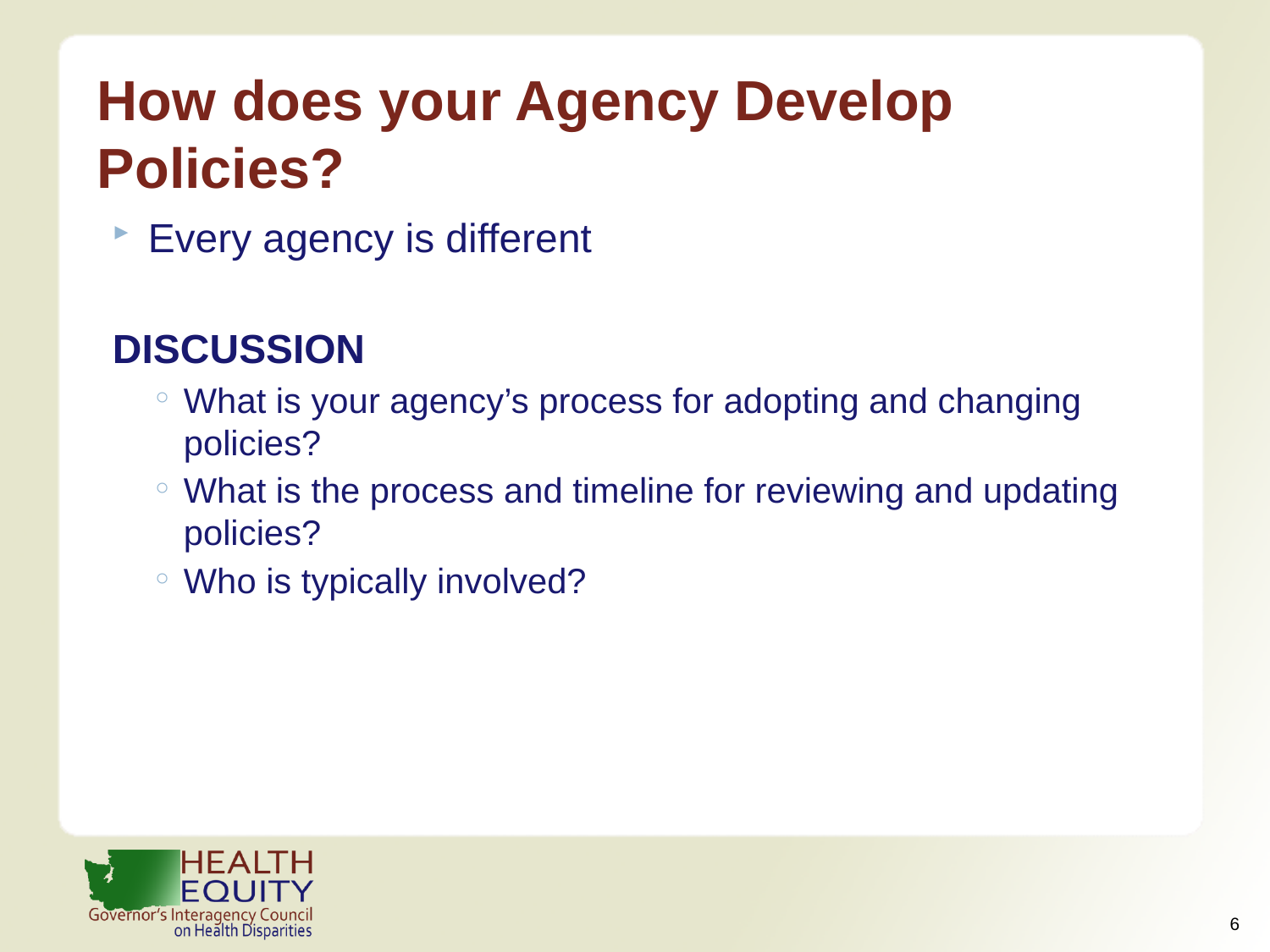

# How does your Agency Develop Policies?
Every agency is different

DISCUSSION
What is your agency’s process for adopting and changing policies?
What is the process and timeline for reviewing and updating policies?
Who is typically involved?

6